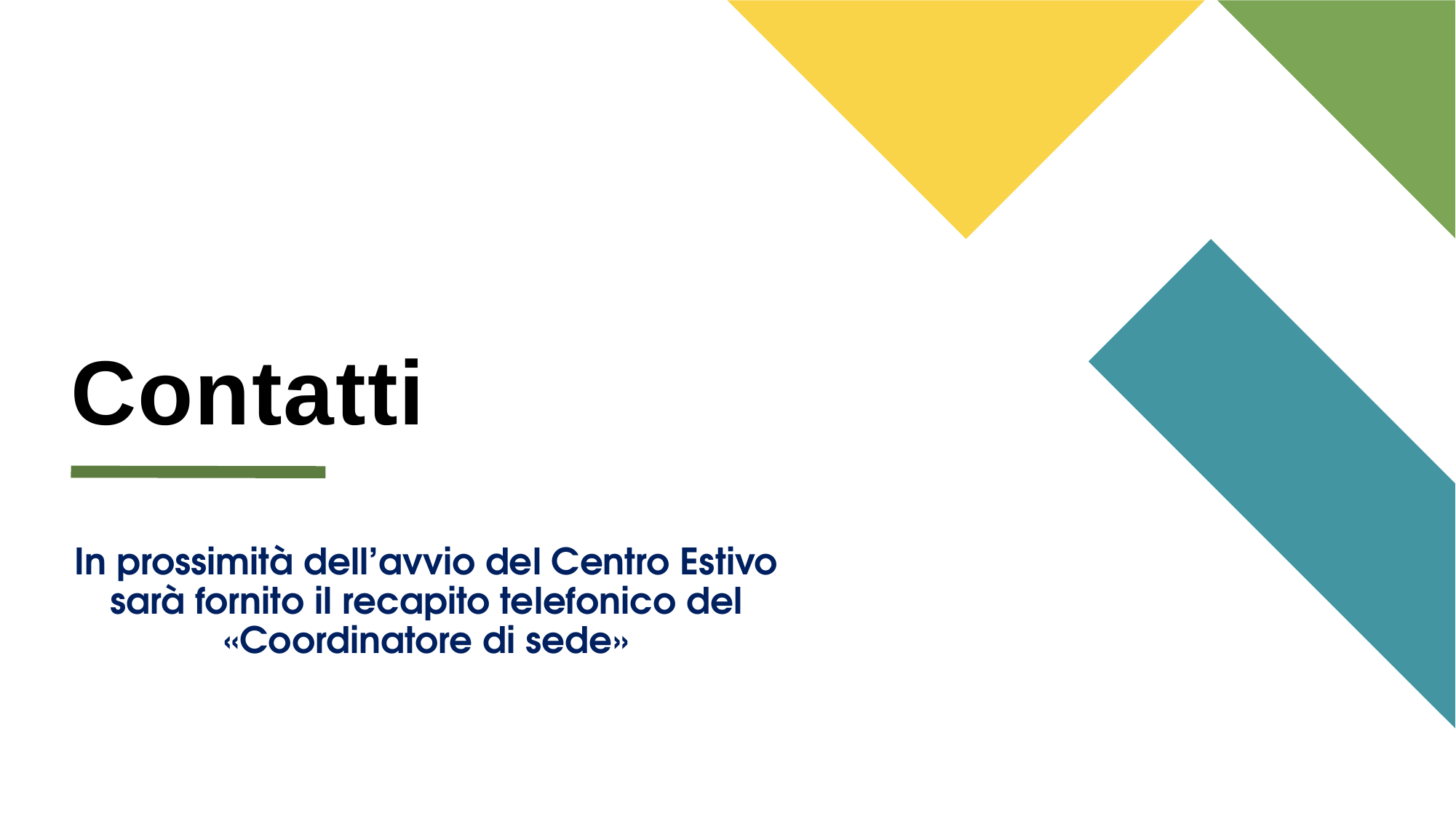

# Contatti
In prossimità dell’avvio del Centro Estivo
sarà fornito il recapito telefonico del «Coordinatore di sede»